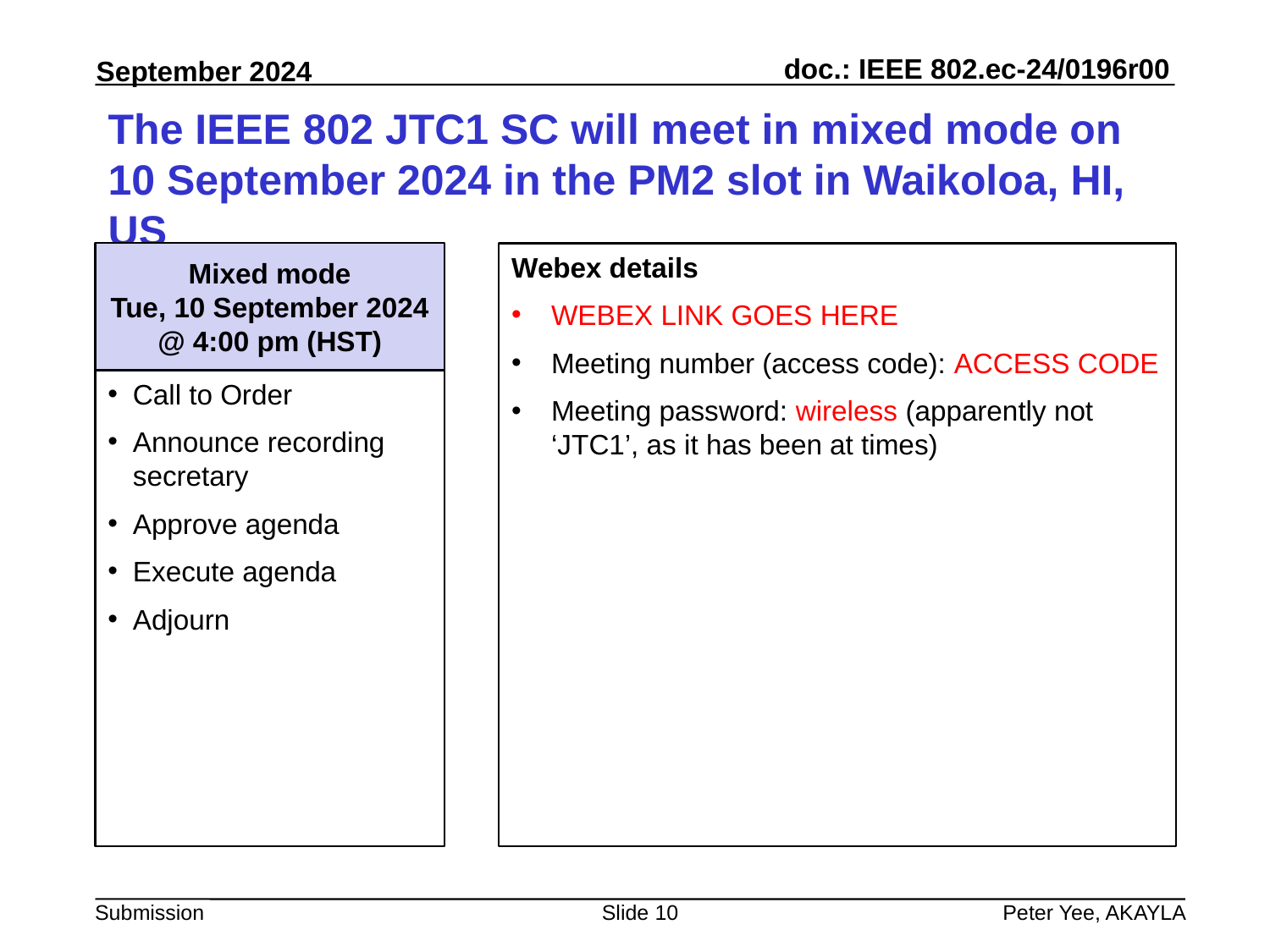

# The IEEE 802 JTC1 SC will meet in mixed mode on 10 September 2024 in the PM2 slot in Waikoloa, HI, US
Mixed mode
Tue, 10 September 2024
@ 4:00 pm (HST)
Webex details
WEBEX LINK GOES HERE
Meeting number (access code): ACCESS CODE
Meeting password: wireless (apparently not ‘JTC1’, as it has been at times)
Call to Order
Announce recording secretary
Approve agenda
Execute agenda
Adjourn
Slide 10
Peter Yee, AKAYLA